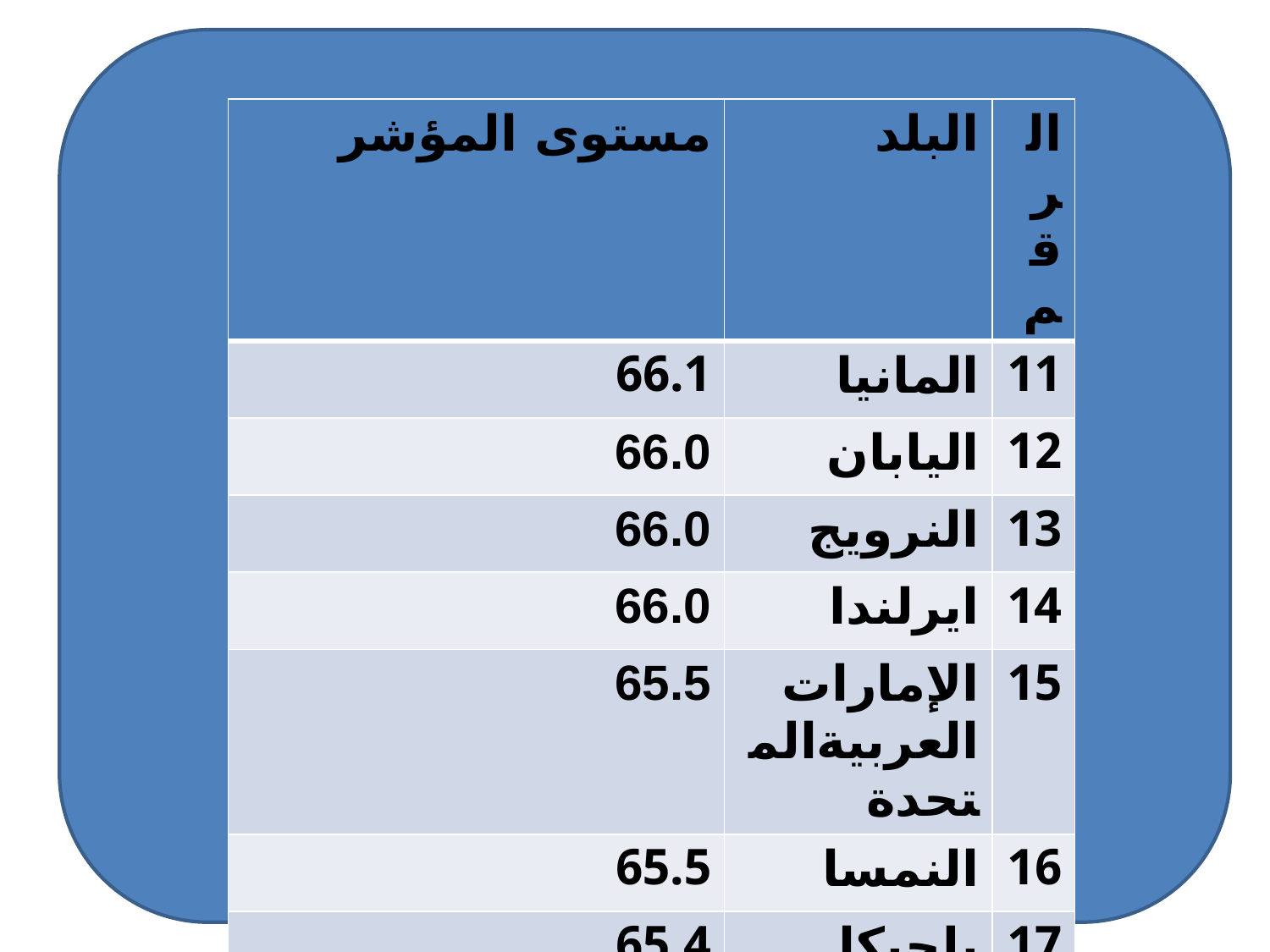

| مستوى المؤشر | البلد | الرقم |
| --- | --- | --- |
| 66.1 | المانيا | 11 |
| 66.0 | اليابان | 12 |
| 66.0 | النرويج | 13 |
| 66.0 | ايرلندا | 14 |
| 65.5 | الإمارات العربيةالمتحدة | 15 |
| 65.5 | النمسا | 16 |
| 65.4 | بلجيكا | 17 |
| 64.3 | أيسلندا | 18 |
| 64.0 | كوريا الجنوبية | 19 |
|  | فرنسا | 20 |